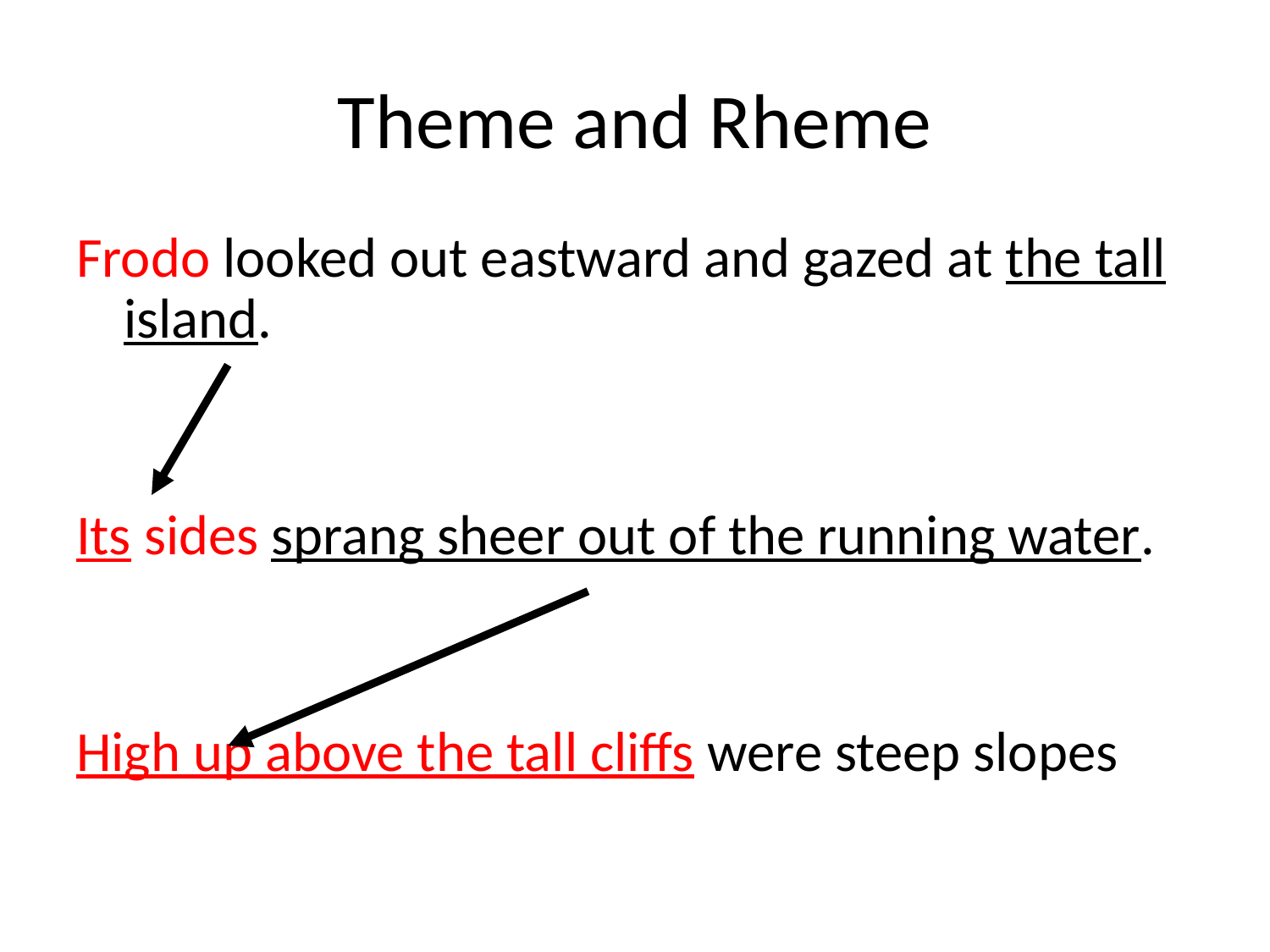

# Theme and Rheme
Frodo looked out eastward and gazed at the tall island.

Its sides sprang sheer out of the running water.

High up above the tall cliffs were steep slopes